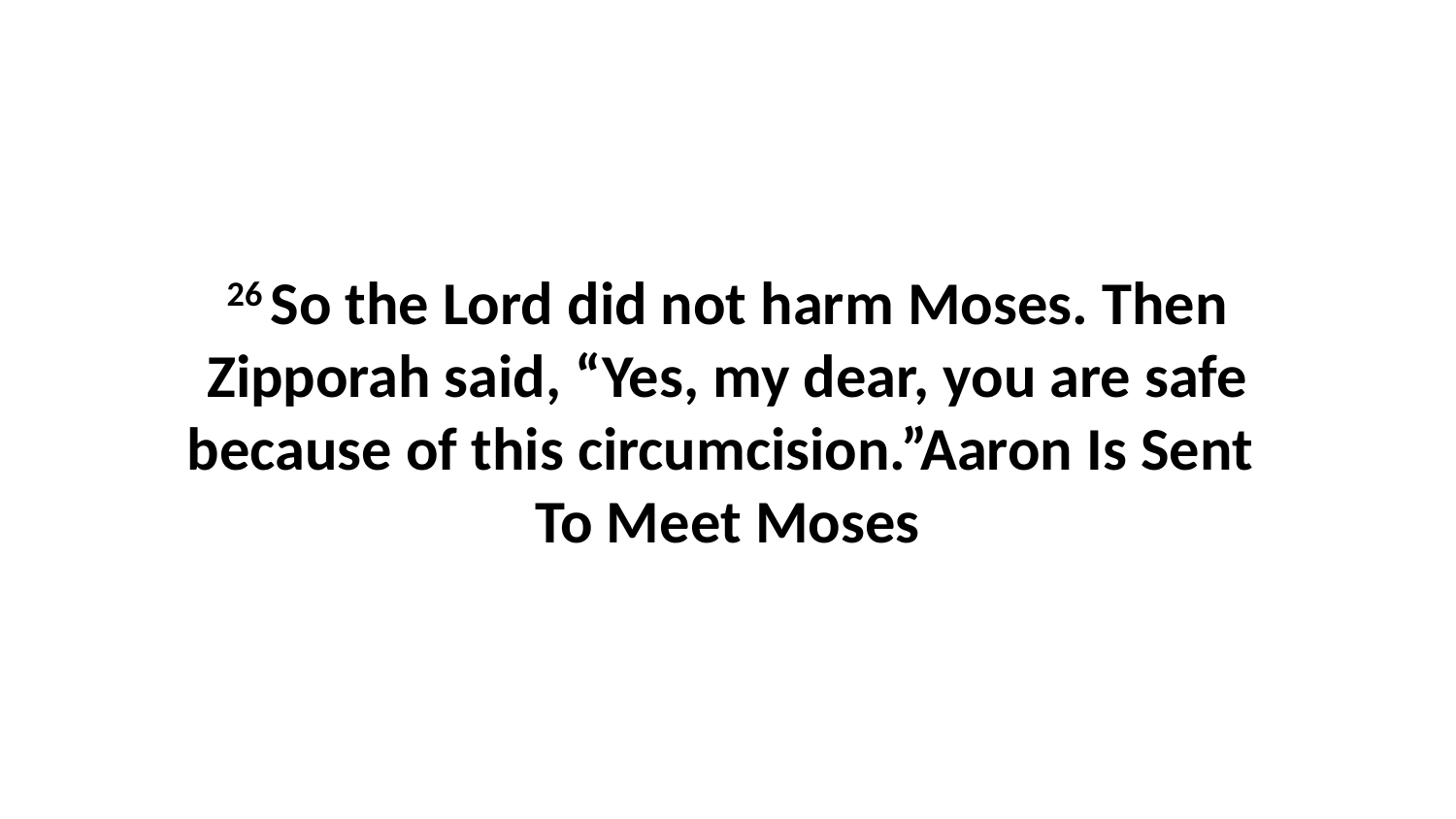

26 So the Lord did not harm Moses. Then Zipporah said, “Yes, my dear, you are safe because of this circumcision.”Aaron Is Sent  To Meet Moses